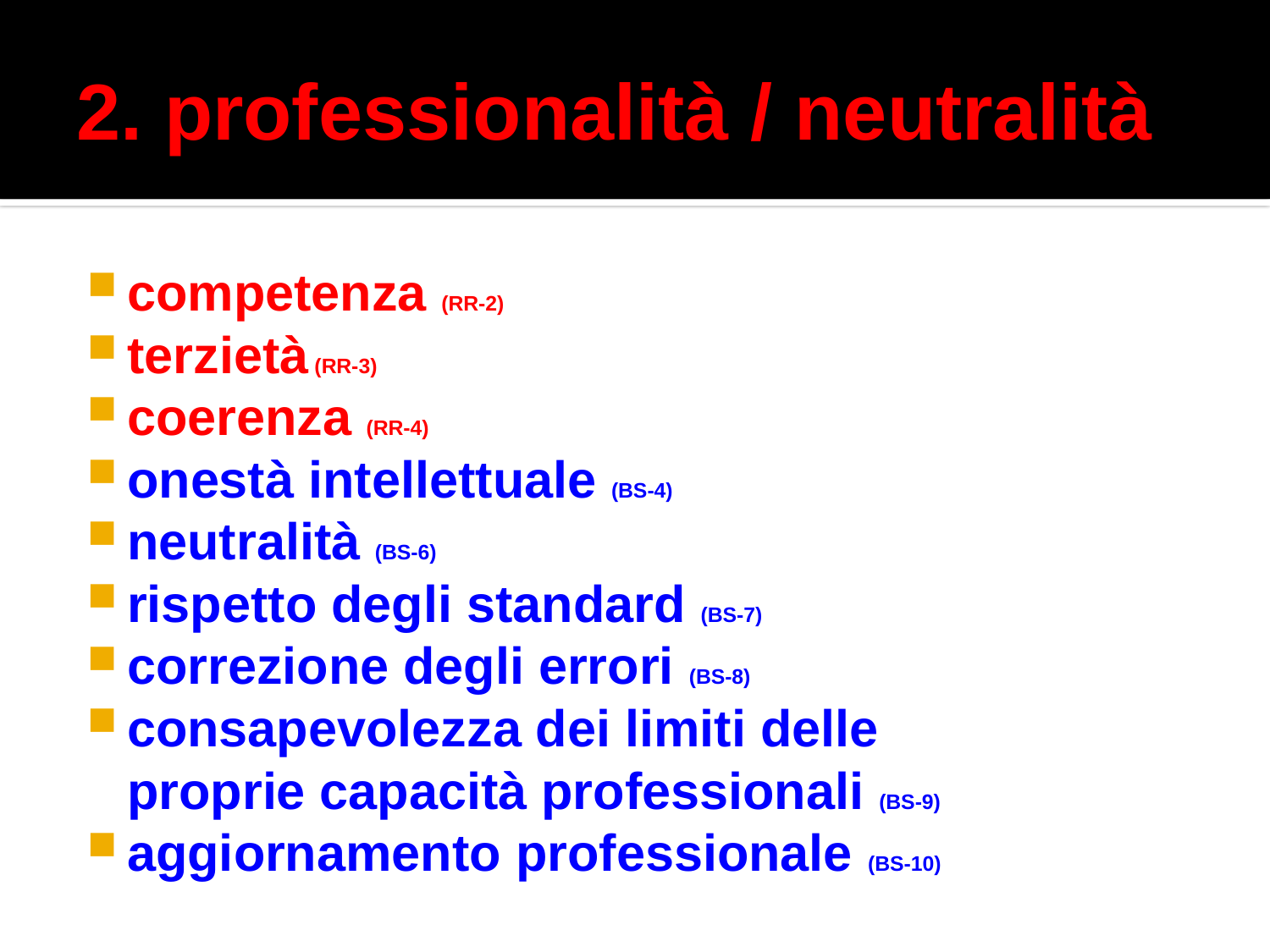

# 2. professionalità / neutralità
competenza (RR-2)
terzietà (RR-3)
coerenza (RR-4)
onestà intellettuale (BS-4)
neutralità (BS-6)
rispetto degli standard (BS-7)
correzione degli errori (BS-8)
consapevolezza dei limiti delle             proprie capacità professionali (BS-9)
aggiornamento professionale (BS-10)